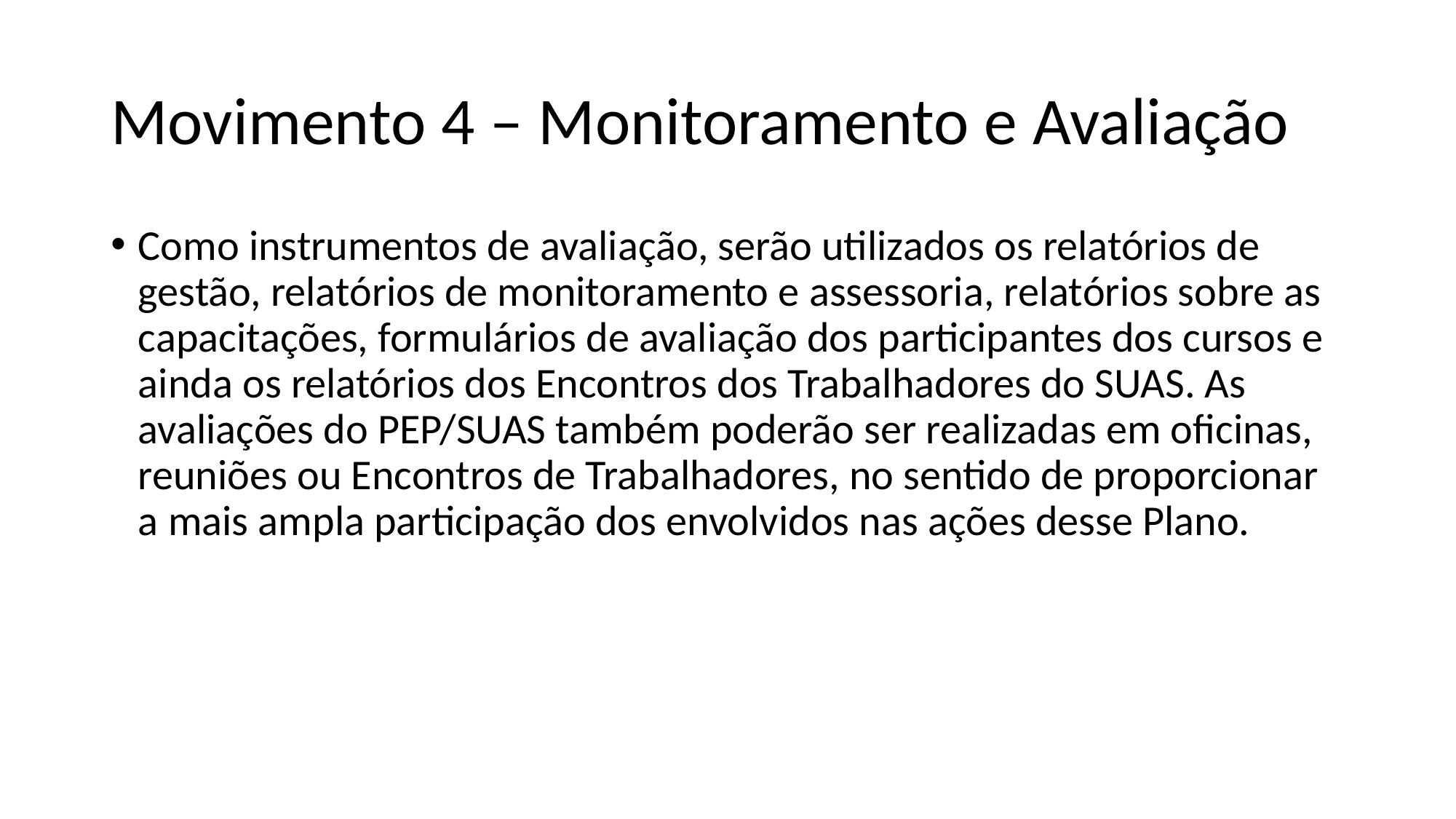

# Movimento 4 – Monitoramento e Avaliação
Como instrumentos de avaliação, serão utilizados os relatórios de gestão, relatórios de monitoramento e assessoria, relatórios sobre as capacitações, formulários de avaliação dos participantes dos cursos e ainda os relatórios dos Encontros dos Trabalhadores do SUAS. As avaliações do PEP/SUAS também poderão ser realizadas em oficinas, reuniões ou Encontros de Trabalhadores, no sentido de proporcionar a mais ampla participação dos envolvidos nas ações desse Plano.